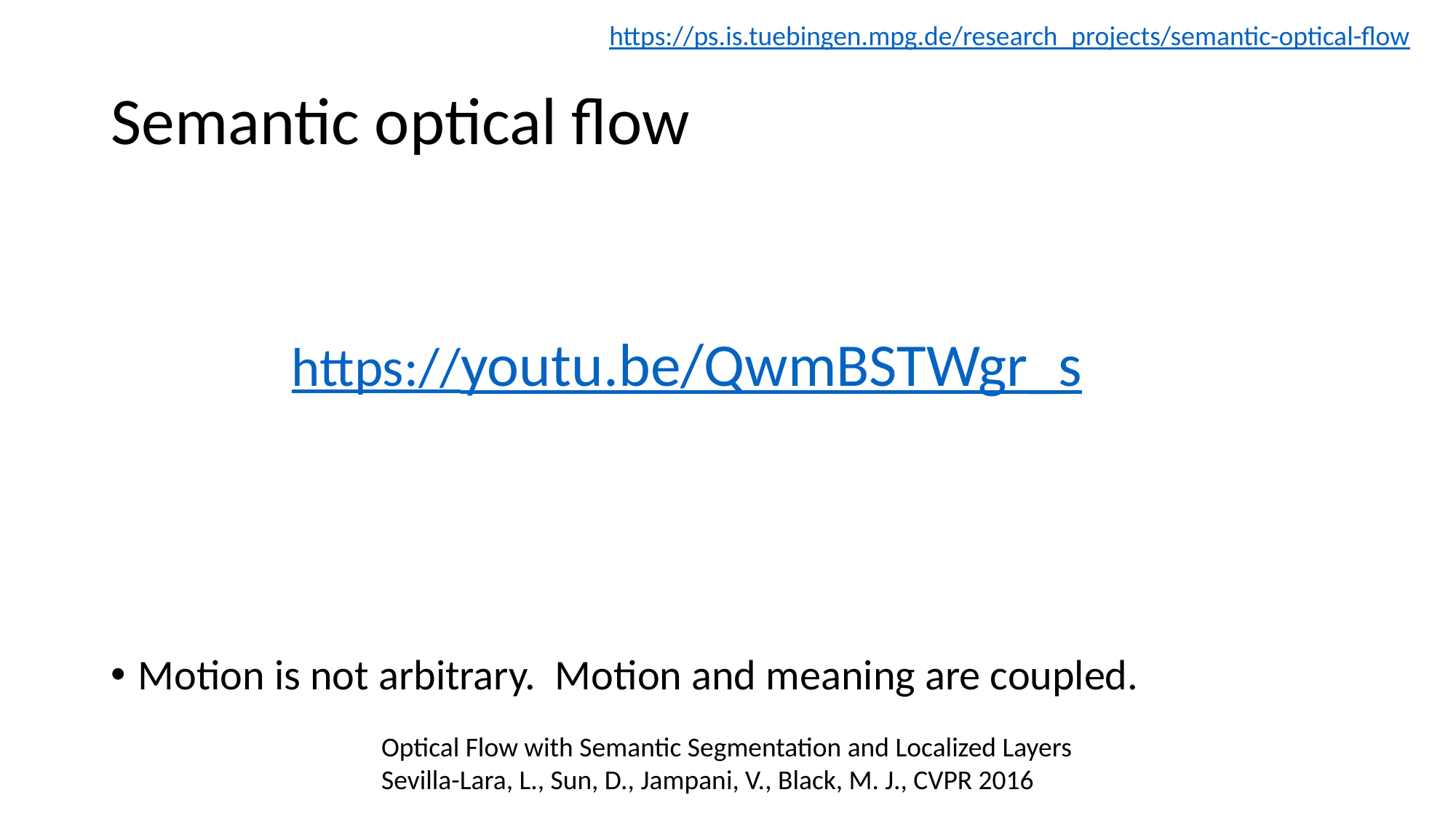

https://ps.is.tuebingen.mpg.de/research_projects/semantic-optical-flow

# Semantic optical flow
https://youtu.be/QwmBSTWgr_s

Motion is not arbitrary.  Motion and meaning are coupled.
Optical Flow with Semantic Segmentation and Localized Layers
Sevilla-Lara, L., Sun, D., Jampani, V., Black, M. J., CVPR 2016